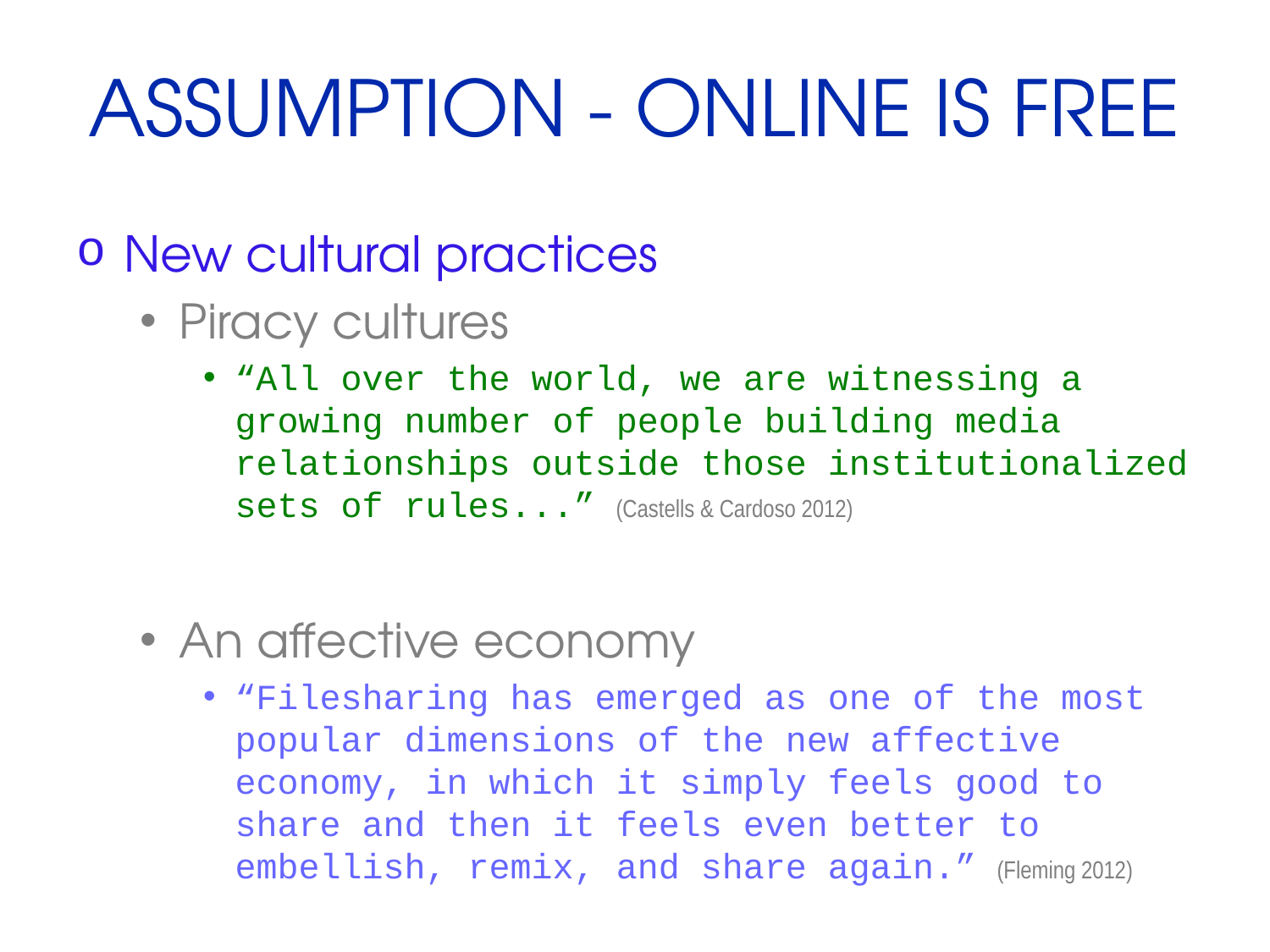

# Assumption - online is free
New cultural practices
Piracy cultures
“All over the world, we are witnessing a growing number of people building media relationships outside those institutionalized sets of rules...” (Castells & Cardoso 2012)

An affective economy
“Filesharing has emerged as one of the most popular dimensions of the new affective economy, in which it simply feels good to share and then it feels even better to embellish, remix, and share again.” (Fleming 2012)